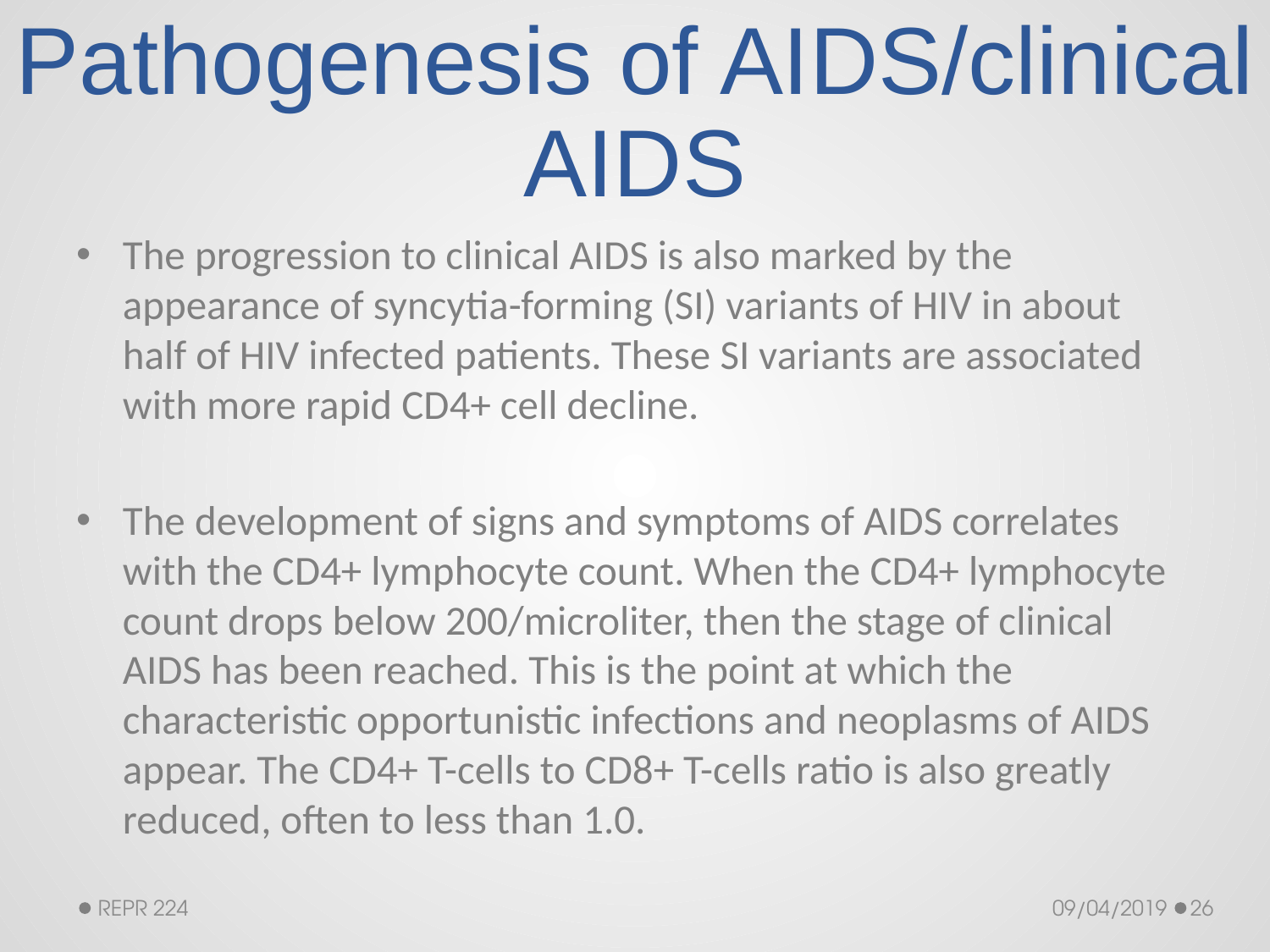

# Pathogenesis of AIDS/clinical AIDS
The progression to clinical AIDS is also marked by the appearance of syncytia-forming (SI) variants of HIV in about half of HIV infected patients. These SI variants are associated with more rapid CD4+ cell decline.

The development of signs and symptoms of AIDS correlates with the CD4+ lymphocyte count. When the CD4+ lymphocyte count drops below 200/microliter, then the stage of clinical AIDS has been reached. This is the point at which the characteristic opportunistic infections and neoplasms of AIDS appear. The CD4+ T-cells to CD8+ T-cells ratio is also greatly reduced, often to less than 1.0.

REPR 224
09/04/2019
26